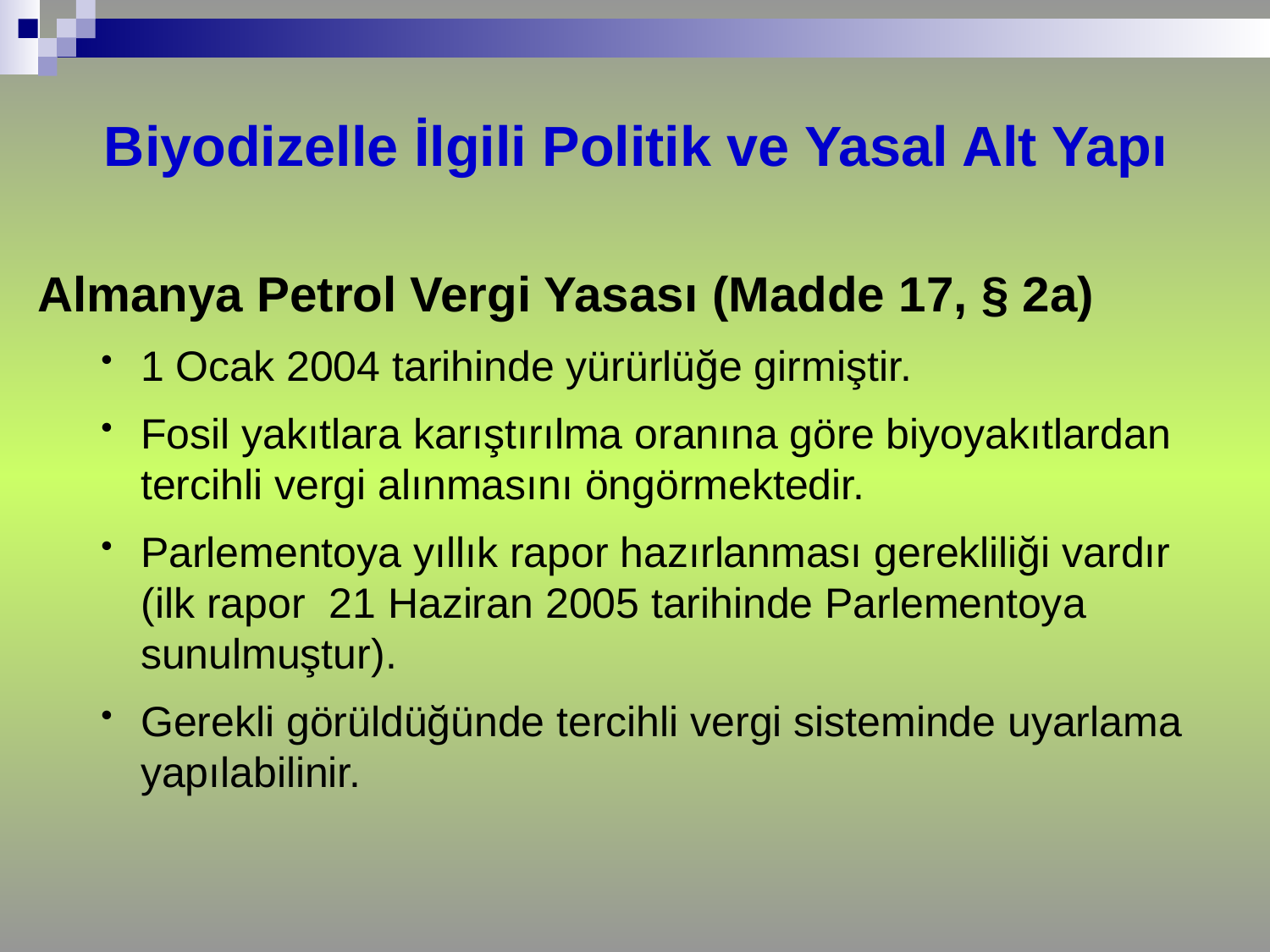

# Biyodizelle İlgili Politik ve Yasal Alt Yapı
Almanya Petrol Vergi Yasası (Madde 17, § 2a)
1 Ocak 2004 tarihinde yürürlüğe girmiştir.
Fosil yakıtlara karıştırılma oranına göre biyoyakıtlardan tercihli vergi alınmasını öngörmektedir.
Parlementoya yıllık rapor hazırlanması gerekliliği vardır (ilk rapor  21 Haziran 2005 tarihinde Parlementoya sunulmuştur).
Gerekli görüldüğünde tercihli vergi sisteminde uyarlama yapılabilinir.